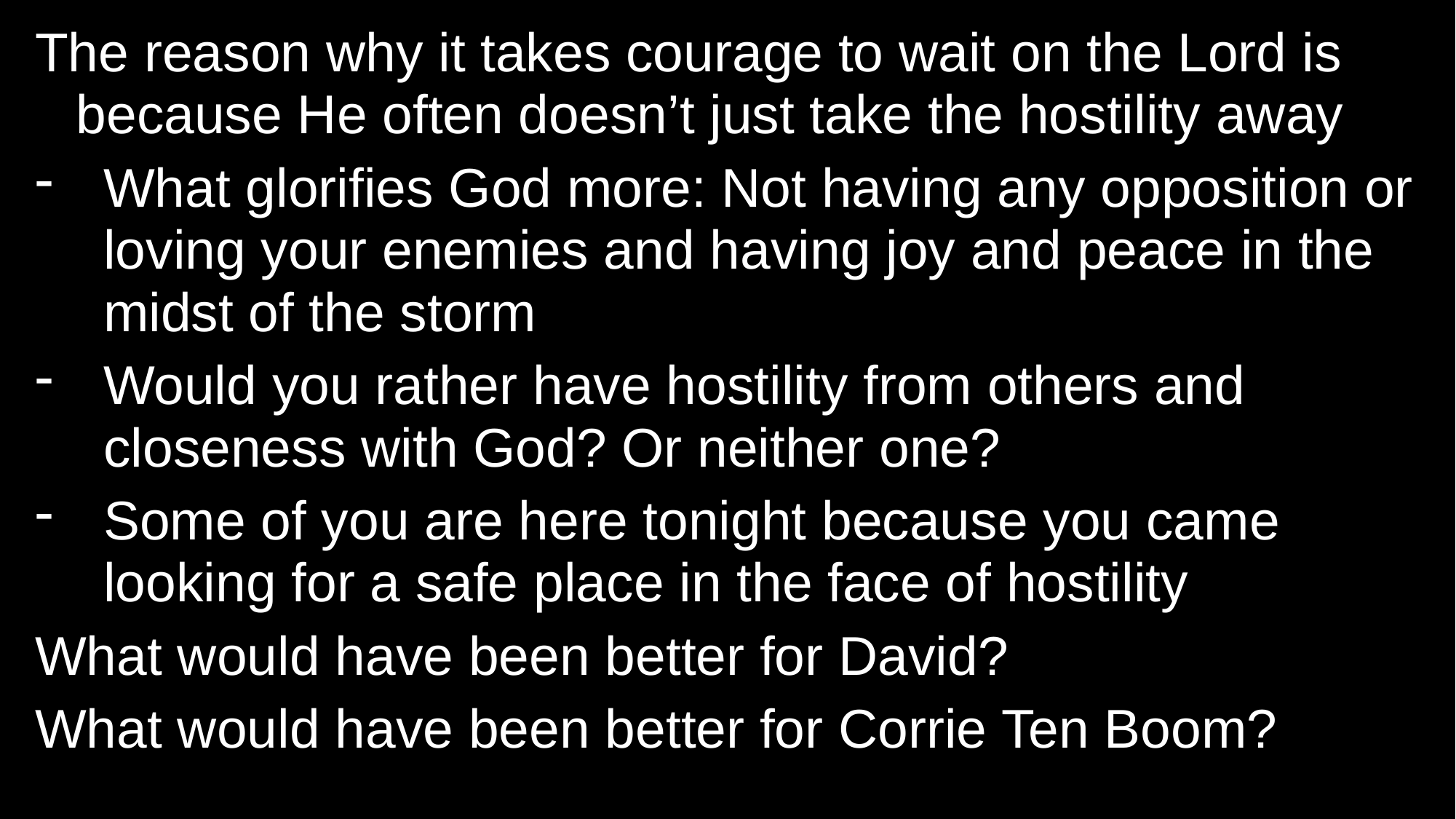

The reason why it takes courage to wait on the Lord is because He often doesn’t just take the hostility away
What glorifies God more: Not having any opposition or loving your enemies and having joy and peace in the midst of the storm
Would you rather have hostility from others and closeness with God? Or neither one?
Some of you are here tonight because you came looking for a safe place in the face of hostility
What would have been better for David?
What would have been better for Corrie Ten Boom?